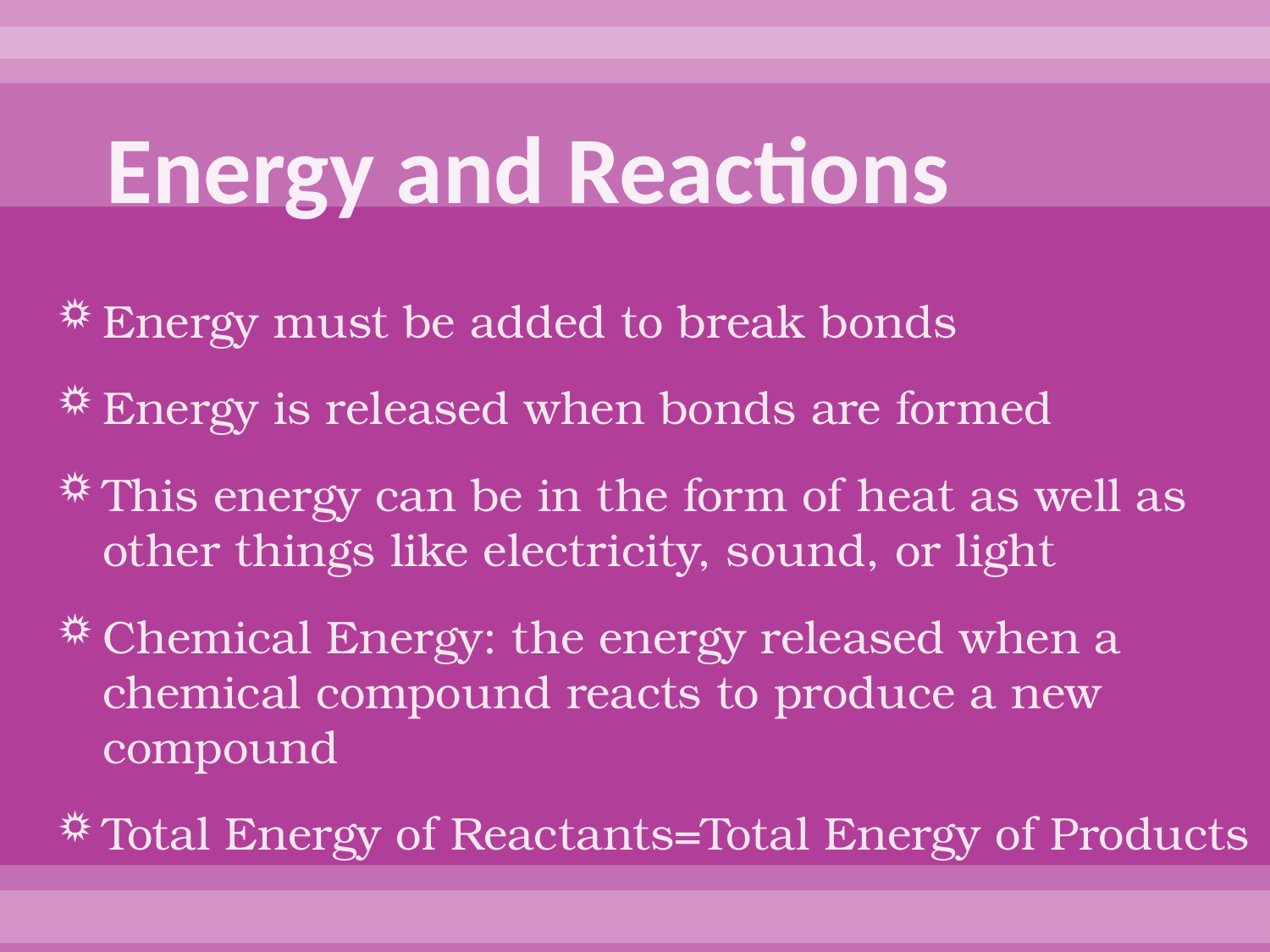

# Energy and Reactions
Energy must be added to break bonds
Energy is released when bonds are formed
This energy can be in the form of heat as well as other things like electricity, sound, or light
Chemical Energy: the energy released when a chemical compound reacts to produce a new compound
Total Energy of Reactants=Total Energy of Products